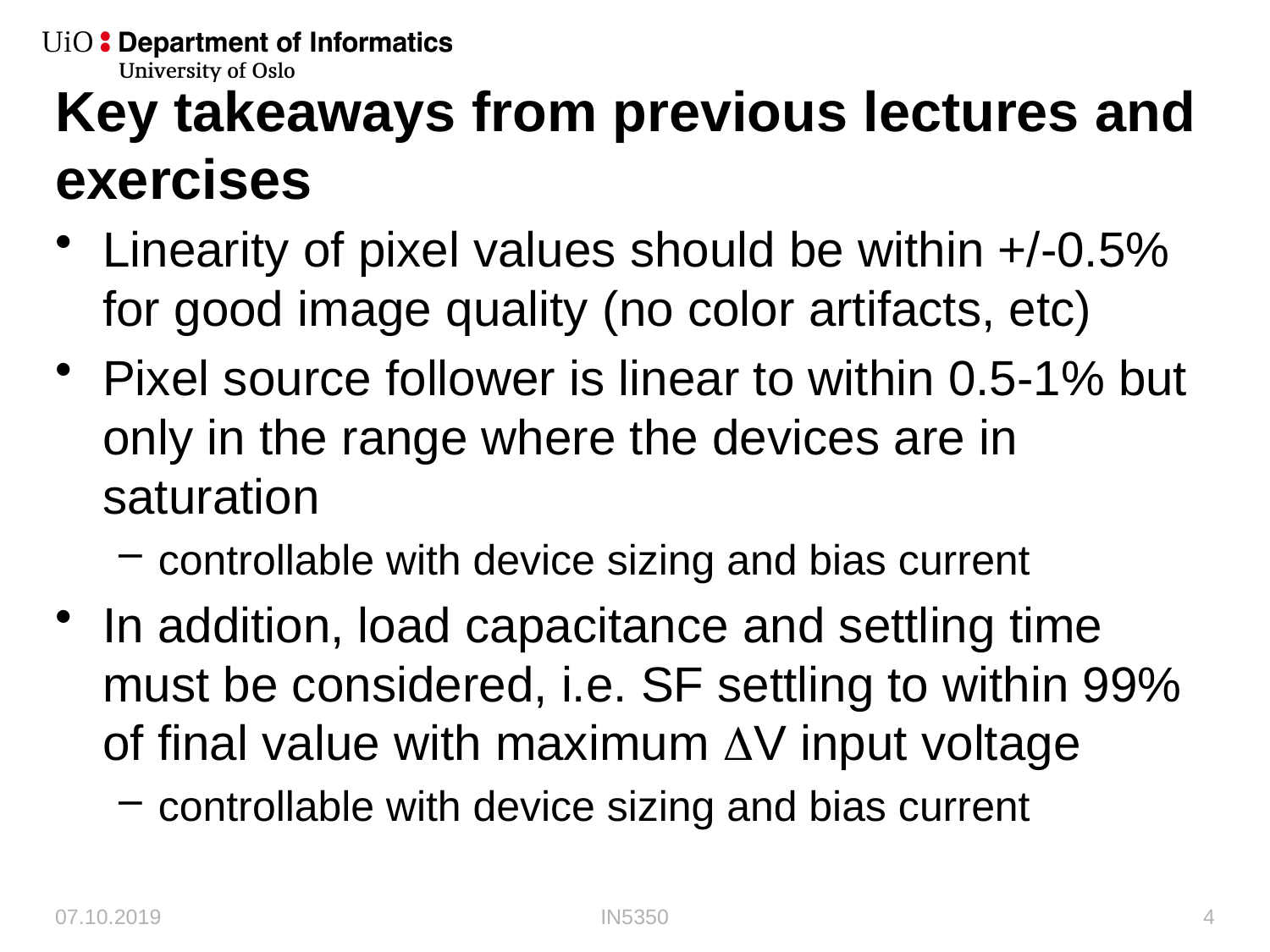

# Key takeaways from previous lectures and exercises
Linearity of pixel values should be within +/-0.5% for good image quality (no color artifacts, etc)
Pixel source follower is linear to within 0.5-1% but only in the range where the devices are in saturation
controllable with device sizing and bias current
In addition, load capacitance and settling time must be considered, i.e. SF settling to within 99% of final value with maximum ΔV input voltage
controllable with device sizing and bias current
07.10.2019
IN5350
4